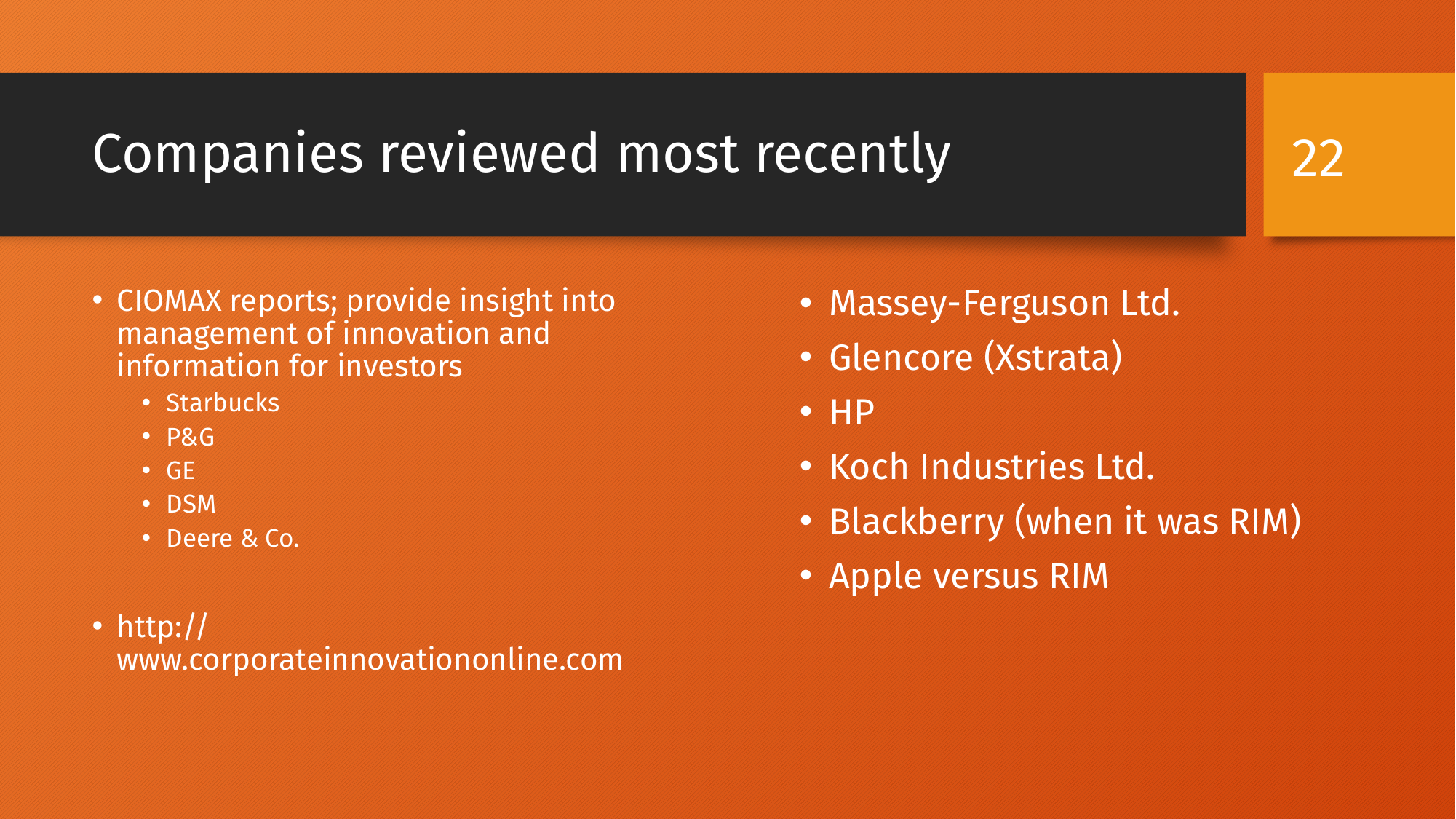

22
# Companies reviewed most recently
CIOMAX reports; provide insight into management of innovation and information for investors
Starbucks
P&G
GE
DSM
Deere & Co.

http://www.corporateinnovationonline.com
Massey-Ferguson Ltd.
Glencore (Xstrata)
HP
Koch Industries Ltd.
Blackberry (when it was RIM)
Apple versus RIM